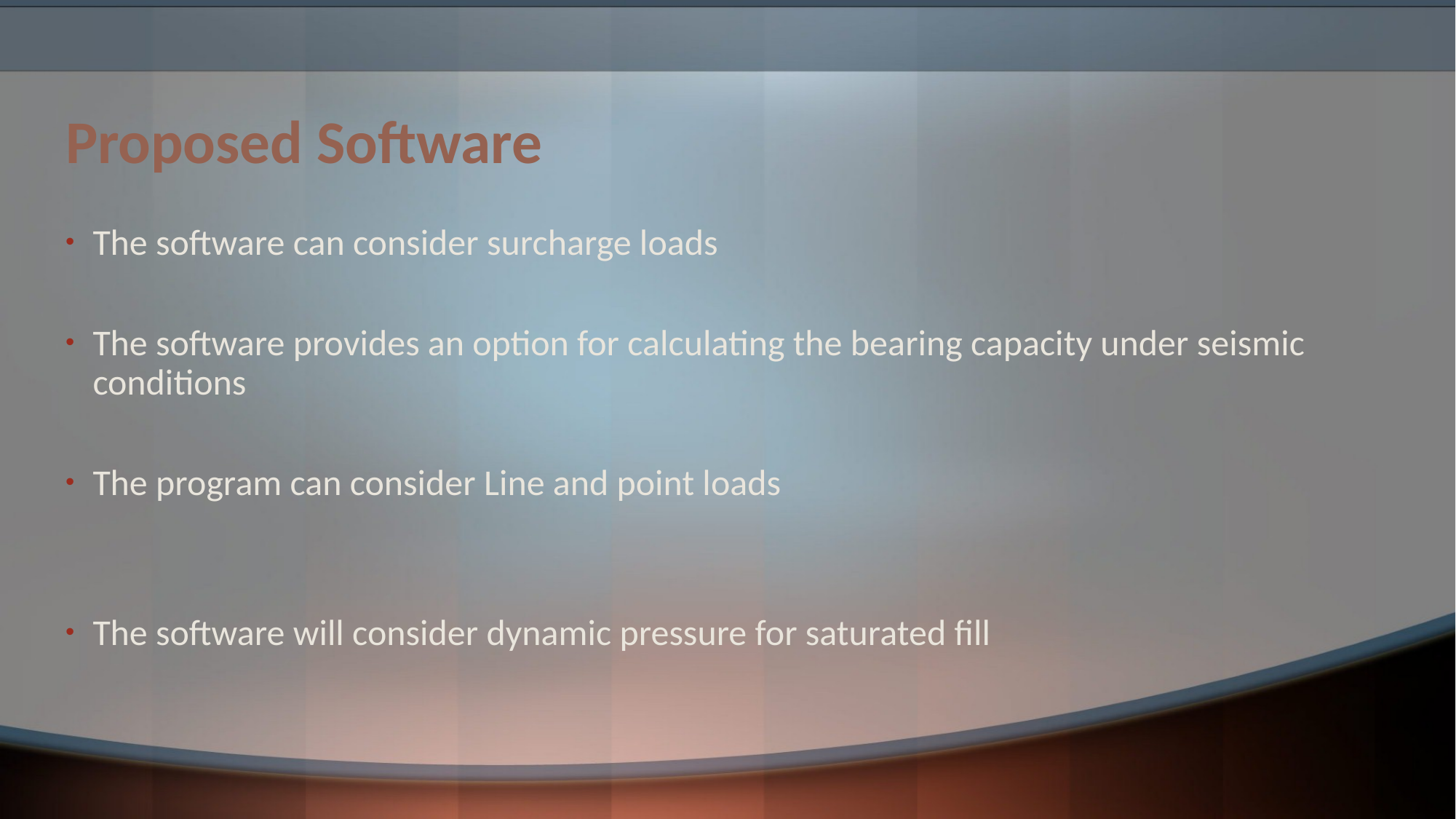

# Proposed Software
The software can consider surcharge loads

The software provides an option for calculating the bearing capacity under seismic conditions

The program can consider Line and point loads

The software will consider dynamic pressure for saturated fill